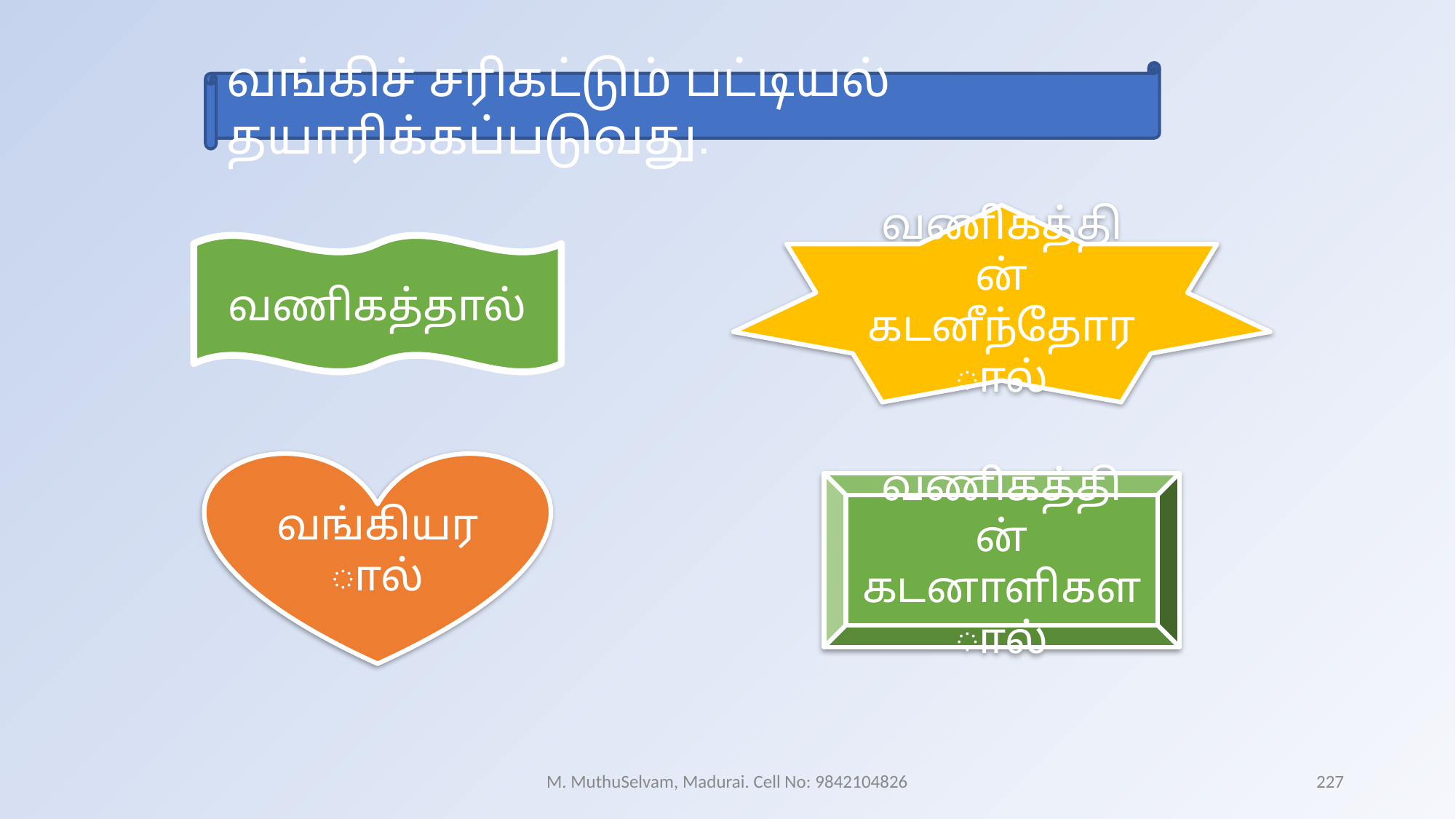

வங்கிச் சரிகட்டும் பட்டியல் தயாரிக்கப்படுவது.
வணிகத்தின் கடனீந்தோரால்
வணிகத்தால்
வங்கியரால்
வணிகத்தின் கடனாளிகளால்
M. MuthuSelvam, Madurai. Cell No: 9842104826
227